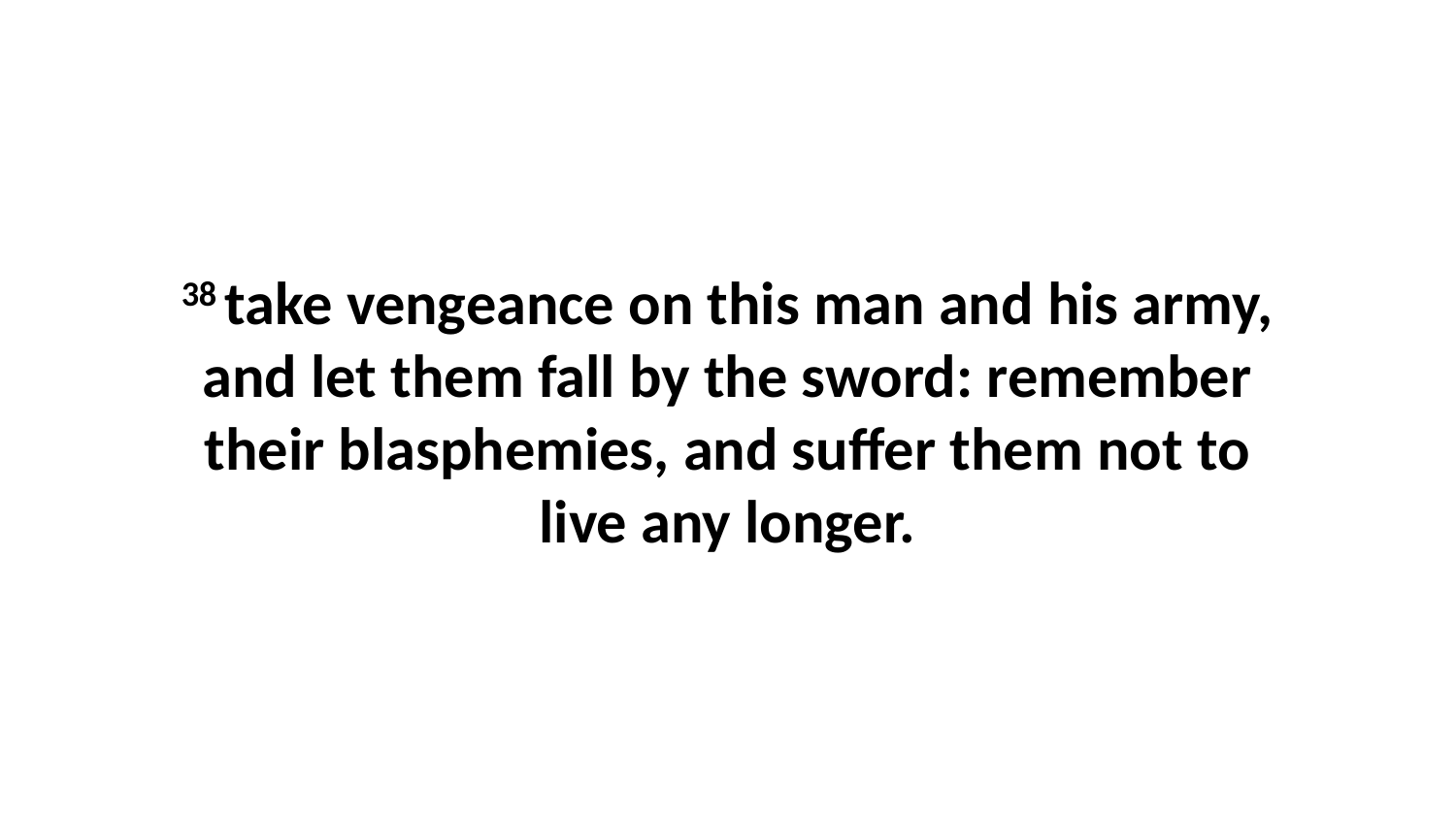

38 take vengeance on this man and his army, and let them fall by the sword: remember their blasphemies, and suffer them not to live any longer.